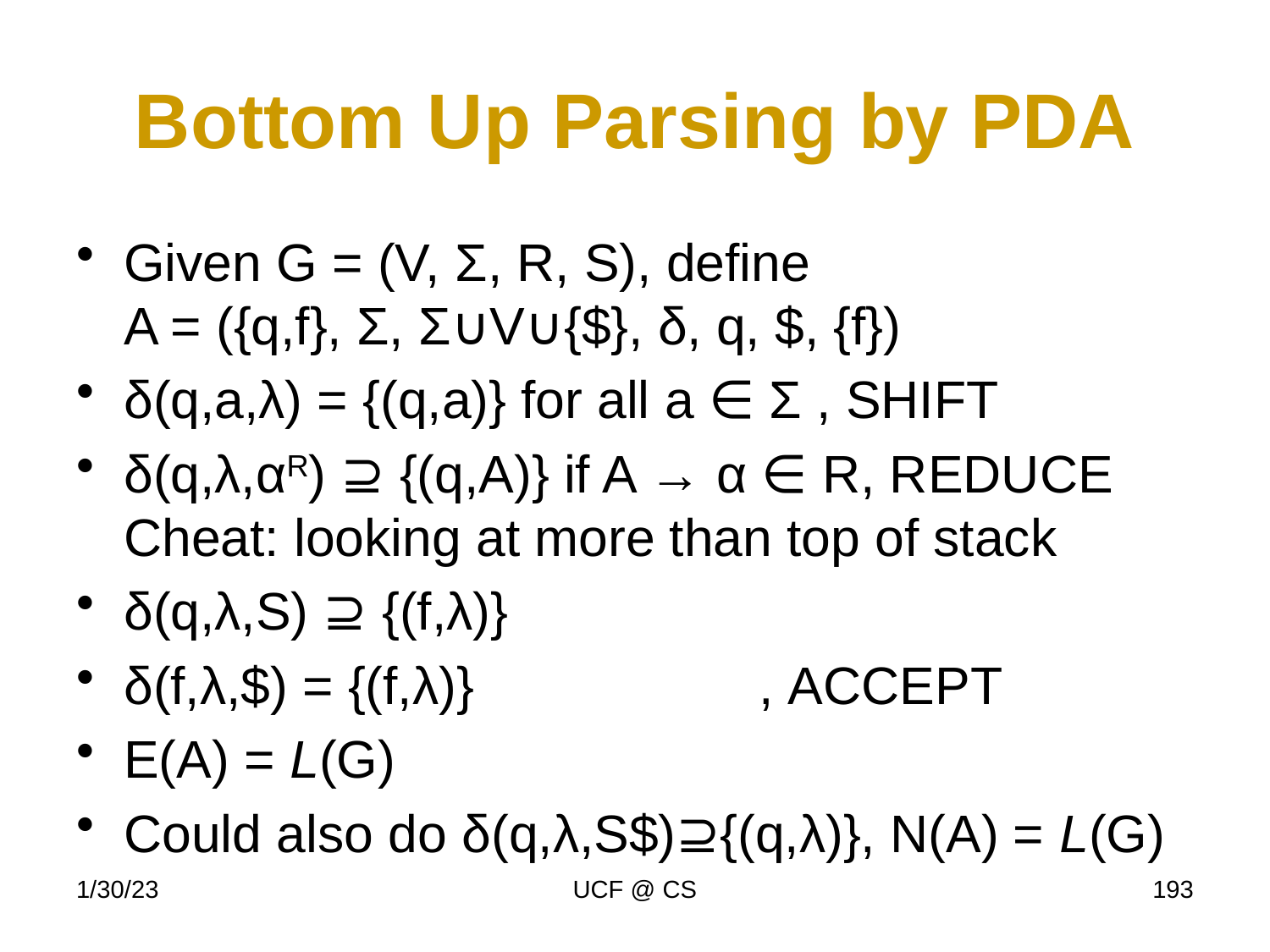

# Bottom Up Parsing by PDA
Given G = (V, Σ, R, S), define
A = ({q,f}, Σ, Σ∪V∪{$}, δ, q, $, {f})
δ(q,a,λ) = {(q,a)} for all a ∈ Σ , SHIFT
δ(q,λ,αR) ⊇ {(q,A)} if A → α ∈ R, REDUCE
Cheat: looking at more than top of stack
δ(q,λ,S) ⊇ {(f,λ)}
δ(f,λ,$) = {(f,λ)}			, ACCEPT
E(A) = L(G)
Could also do δ(q,λ,S$)⊇{(q,λ)}, N(A) = L(G)
1/30/23
UCF @ CS
193